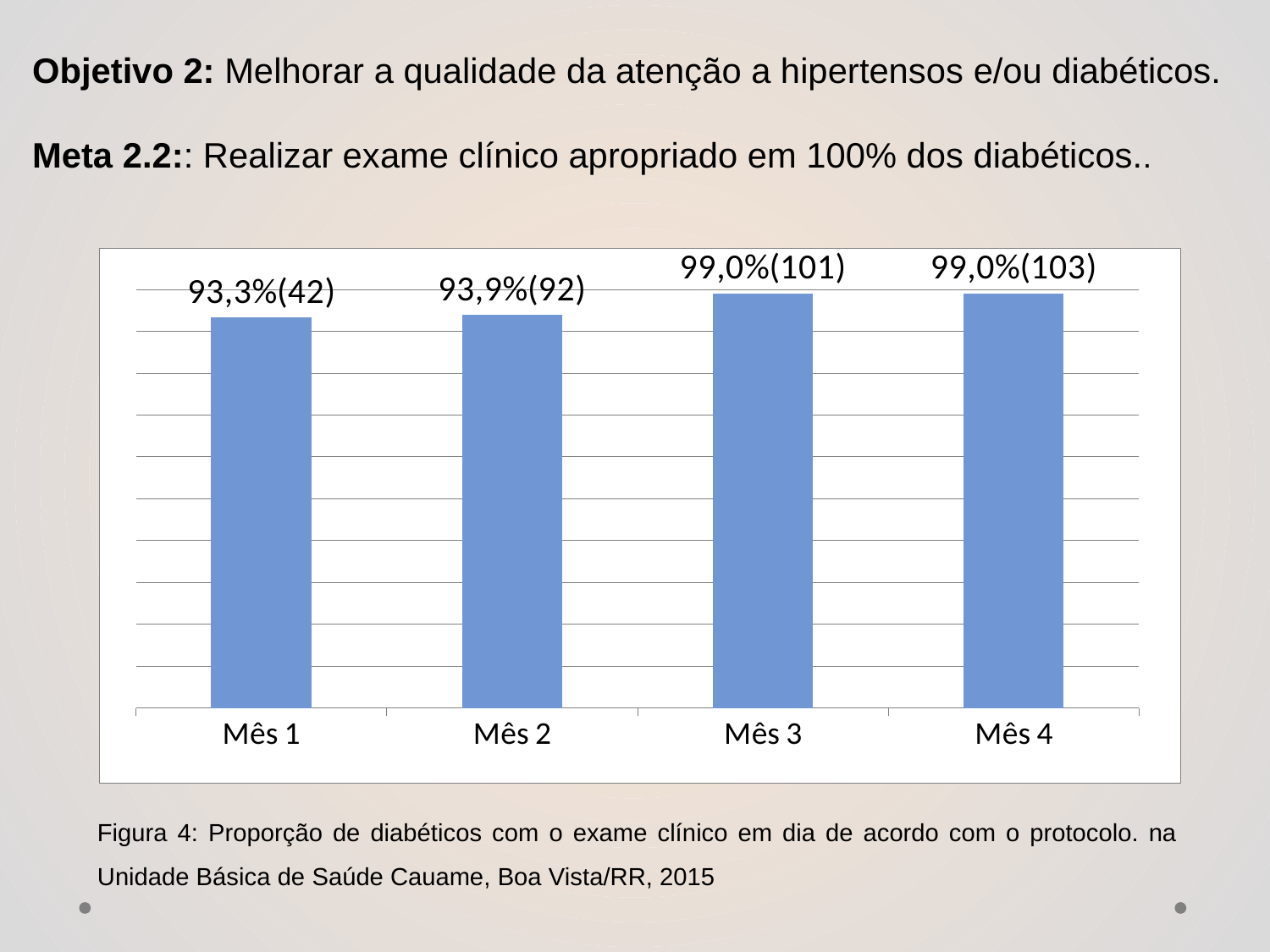

Objetivo 2: Melhorar a qualidade da atenção a hipertensos e/ou diabéticos.

Meta 2.2:: Realizar exame clínico apropriado em 100% dos diabéticos..

### Chart

| Category | Proporção de diabéticos com o exame clínico em dia de acordo com o protocolo |
|---|---|
| Mês 1 | 0.9333333333333333 |
| Mês 2 | 0.9387755102040817 |
| Mês 3 | 0.9901960784313726 |
| Mês 4 | 0.9903846153846154 |
Figura 4: Proporção de diabéticos com o exame clínico em dia de acordo com o protocolo. na Unidade Básica de Saúde Cauame, Boa Vista/RR, 2015